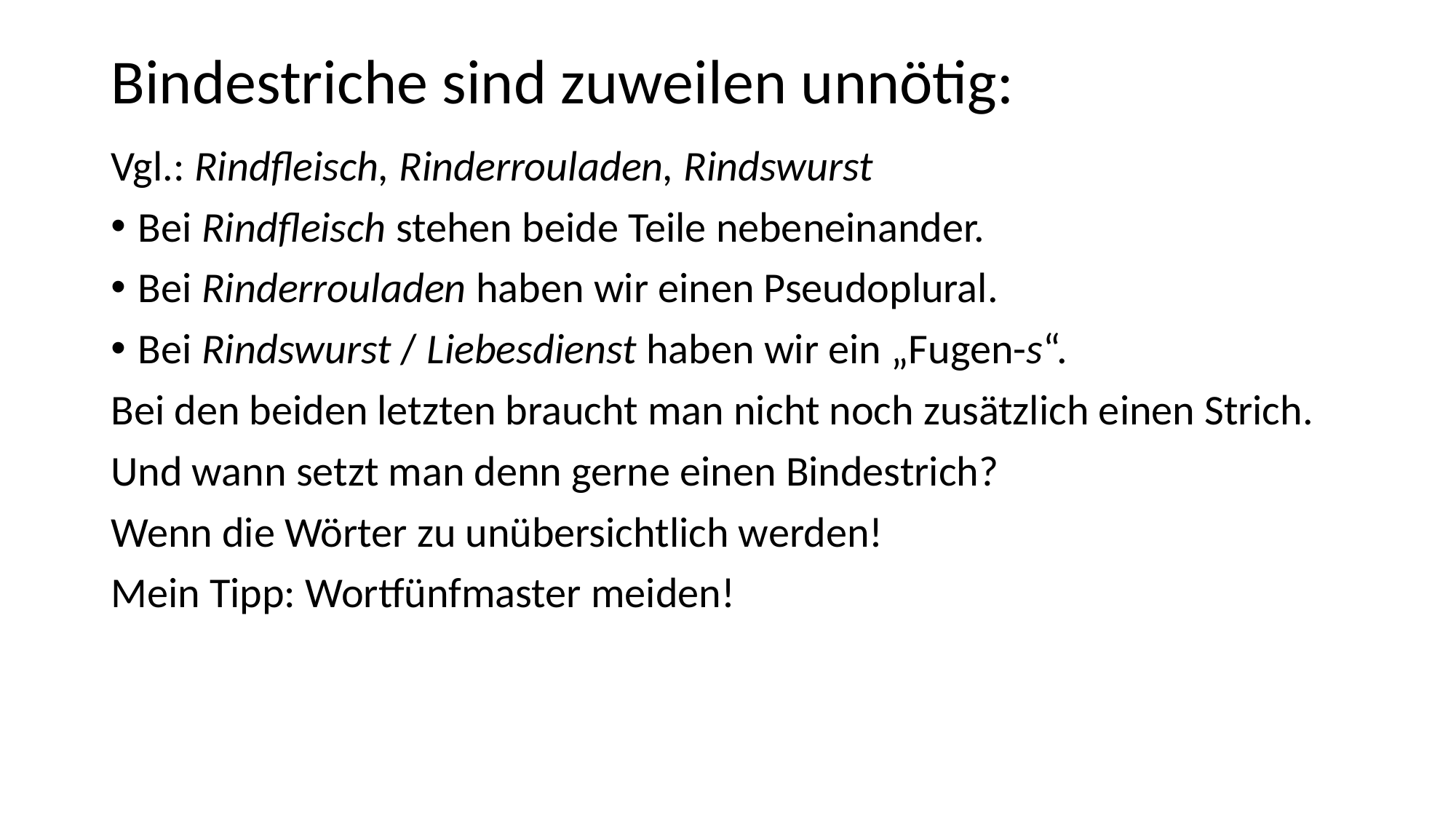

# Bindestriche sind zuweilen unnötig:
Vgl.: Rindfleisch, Rinderrouladen, Rindswurst
Bei Rindfleisch stehen beide Teile nebeneinander.
Bei Rinderrouladen haben wir einen Pseudoplural.
Bei Rindswurst / Liebesdienst haben wir ein „Fugen-s“.
Bei den beiden letzten braucht man nicht noch zusätzlich einen Strich.
Und wann setzt man denn gerne einen Bindestrich?
Wenn die Wörter zu unübersichtlich werden!
Mein Tipp: Wortfünfmaster meiden!